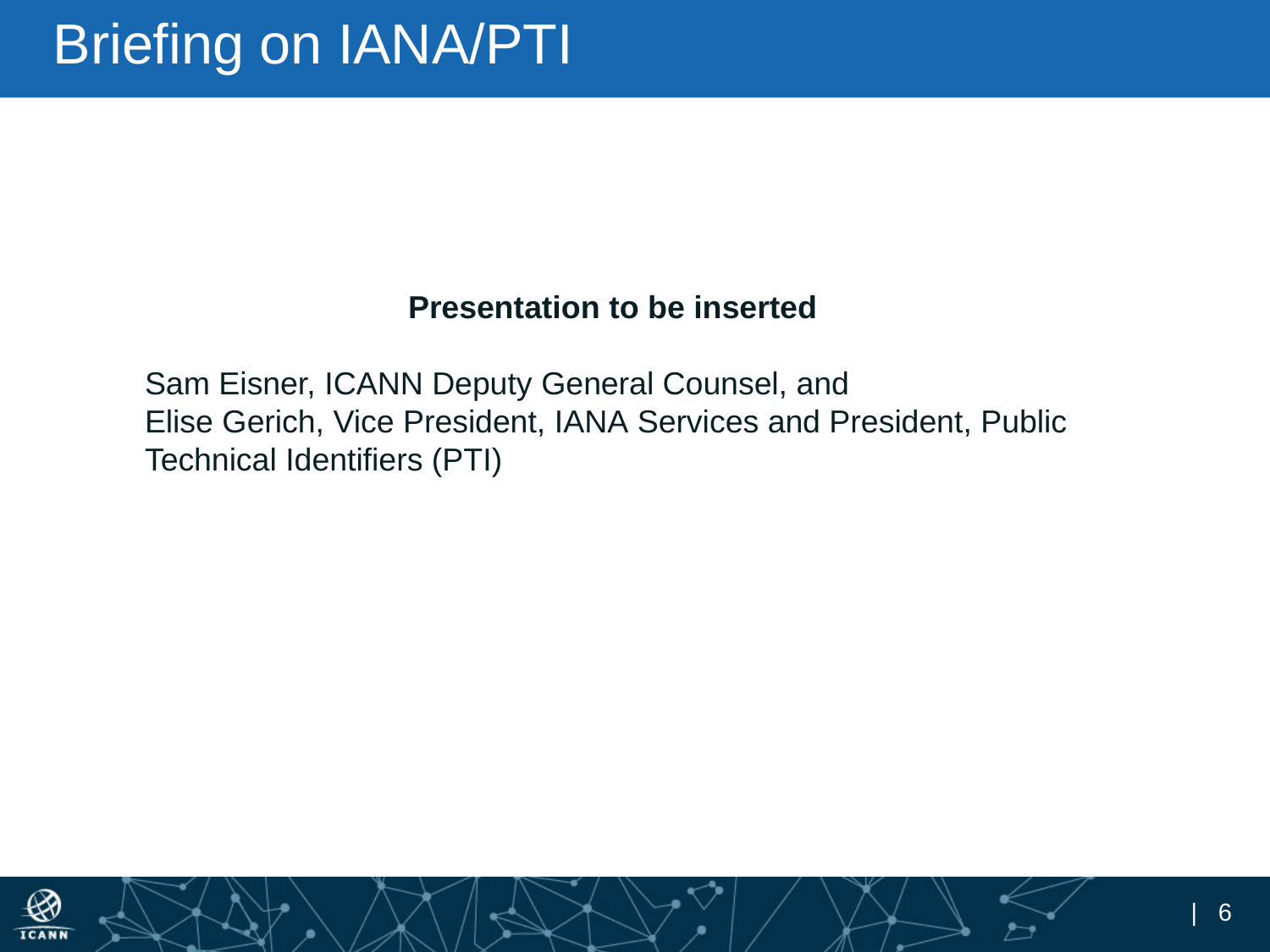

# Briefing on IANA/PTI
Presentation to be inserted

Sam Eisner, ICANN Deputy General Counsel, and
Elise Gerich, Vice President, IANA Services and President, Public Technical Identifiers (PTI)